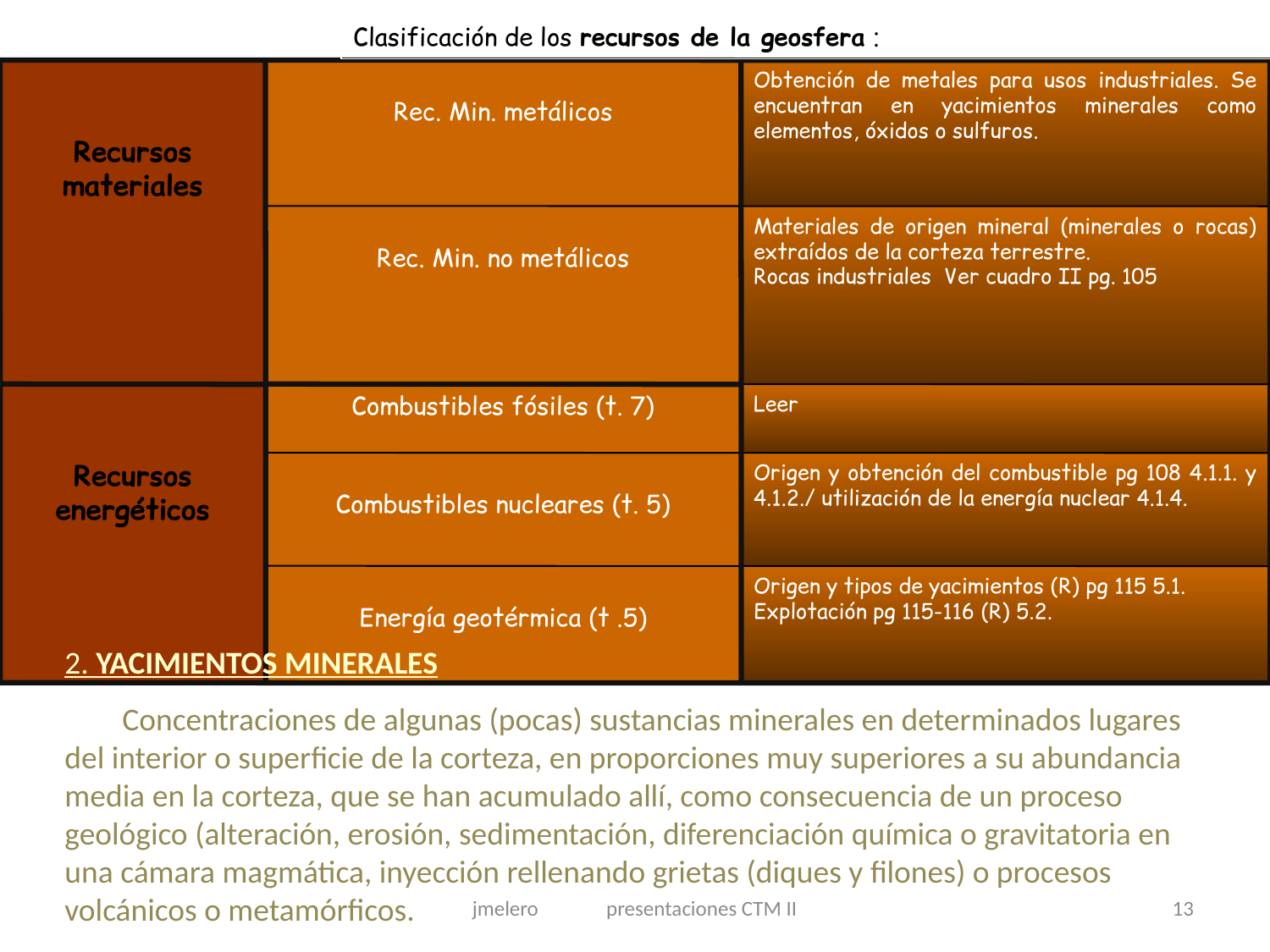

Clasificación de los recursos de la geosfera :

Recursos
materiales

Rec. Min. metálicos

Obtención de metales para usos industriales. Se encuentran en yacimientos minerales como elementos, óxidos o sulfuros.

Rec. Min. no metálicos

Materiales de origen mineral (minerales o rocas) extraídos de la corteza terrestre.
Rocas industriales  Ver cuadro II pg. 105

Recursos
energéticos

Combustibles fósiles (t. 7)

Leer

Combustibles nucleares (t. 5)

Origen y obtención del combustible pg 108 4.1.1. y 4.1.2./ utilización de la energía nuclear 4.1.4.

Energía geotérmica (t .5)

Origen y tipos de yacimientos (R) pg 115 5.1.
Explotación pg 115-116 (R) 5.2.

2. YACIMIENTOS MINERALES

        Concentraciones de algunas (pocas) sustancias minerales en determinados lugares del interior o superficie de la corteza, en proporciones muy superiores a su abundancia media en la corteza, que se han acumulado allí, como consecuencia de un proceso geológico (alteración, erosión, sedimentación, diferenciación química o gravitatoria en una cámara magmática, inyección rellenando grietas (diques y filones) o procesos volcánicos o metamórficos.
jmelero              presentaciones CTM II
13